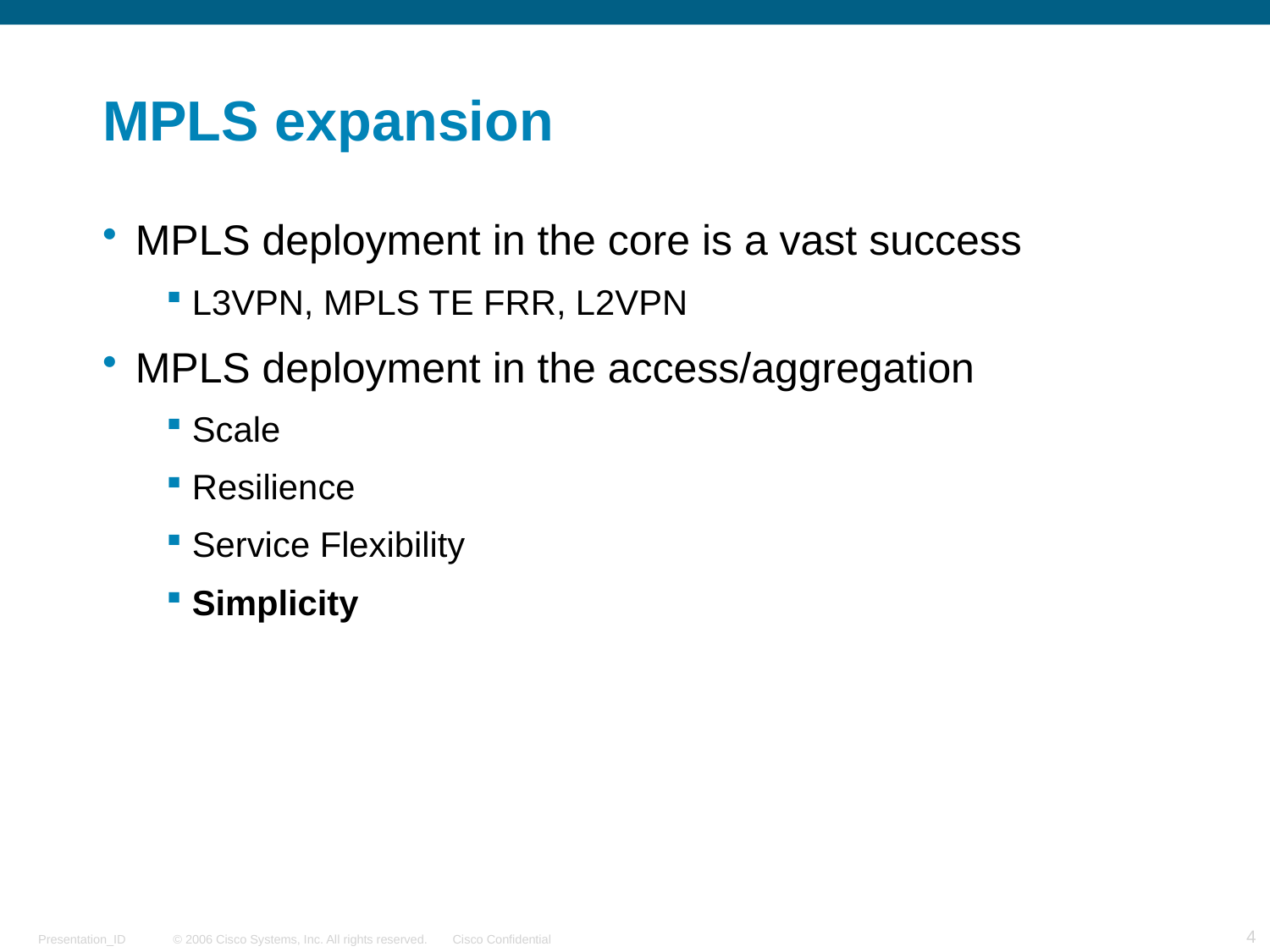

# MPLS expansion
MPLS deployment in the core is a vast success
 L3VPN, MPLS TE FRR, L2VPN
MPLS deployment in the access/aggregation
 Scale
 Resilience
 Service Flexibility
 Simplicity